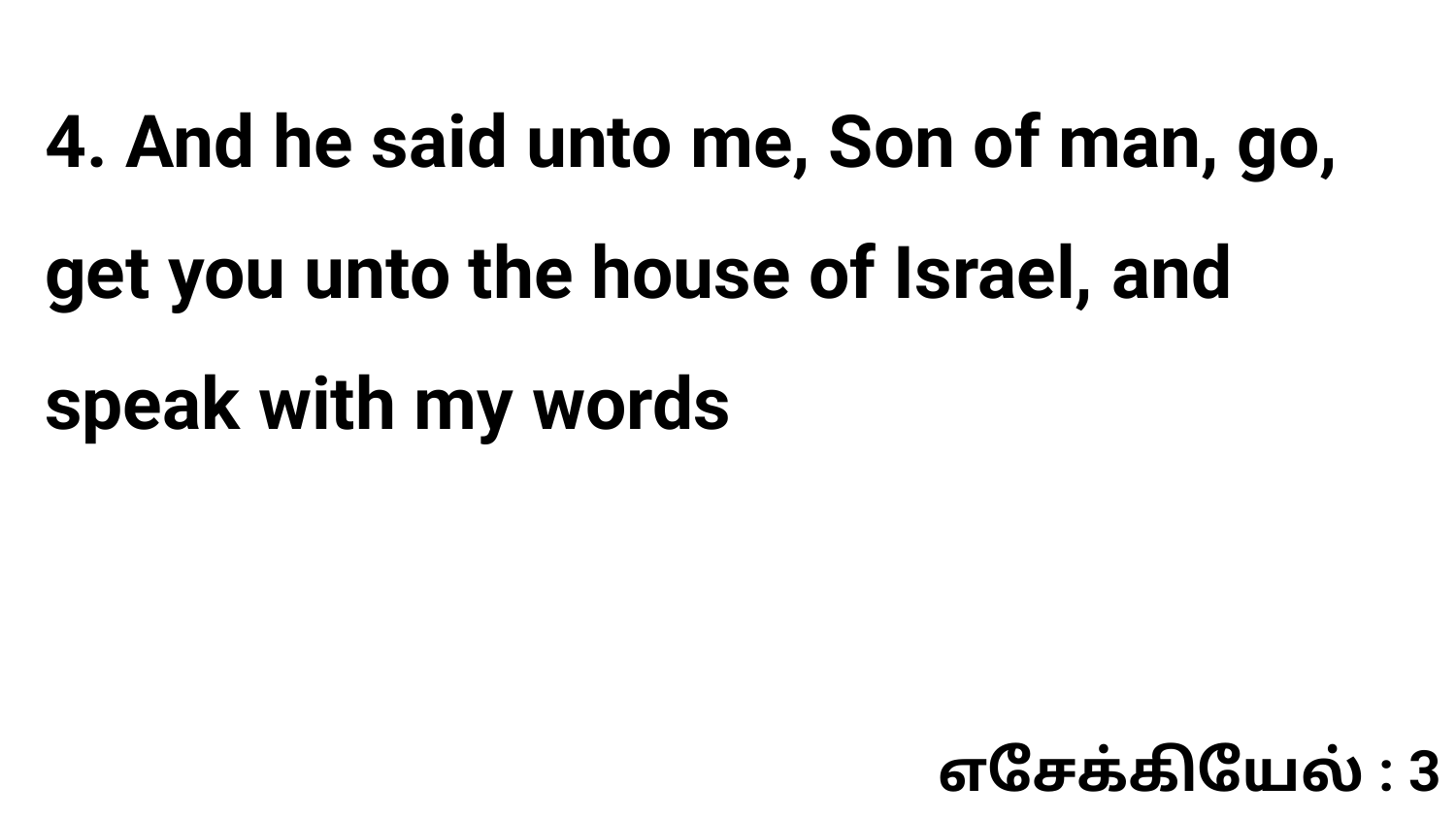

4. And he said unto me, Son of man, go, get you unto the house of Israel, and speak with my words
எசேக்கியேல் : 3